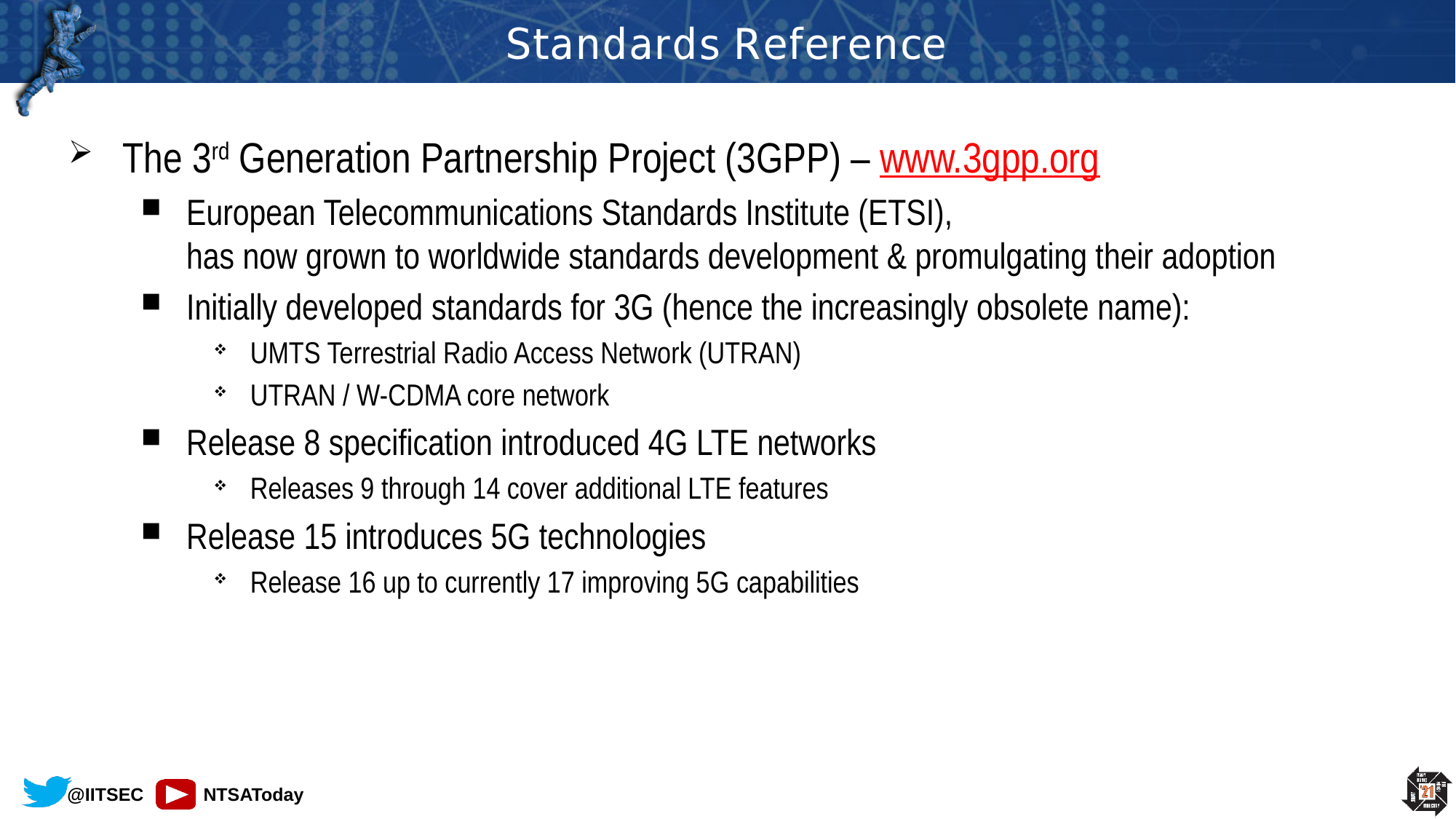

# Standards Reference
The 3rd Generation Partnership Project (3GPP) – www.3gpp.org
European Telecommunications Standards Institute (ETSI),
has now grown to worldwide standards development & promulgating their adoption
Initially developed standards for 3G (hence the increasingly obsolete name):
UMTS Terrestrial Radio Access Network (UTRAN)
UTRAN / W-CDMA core network
Release 8 specification introduced 4G LTE networks
Releases 9 through 14 cover additional LTE features
Release 15 introduces 5G technologies
Release 16 up to currently 17 improving 5G capabilities